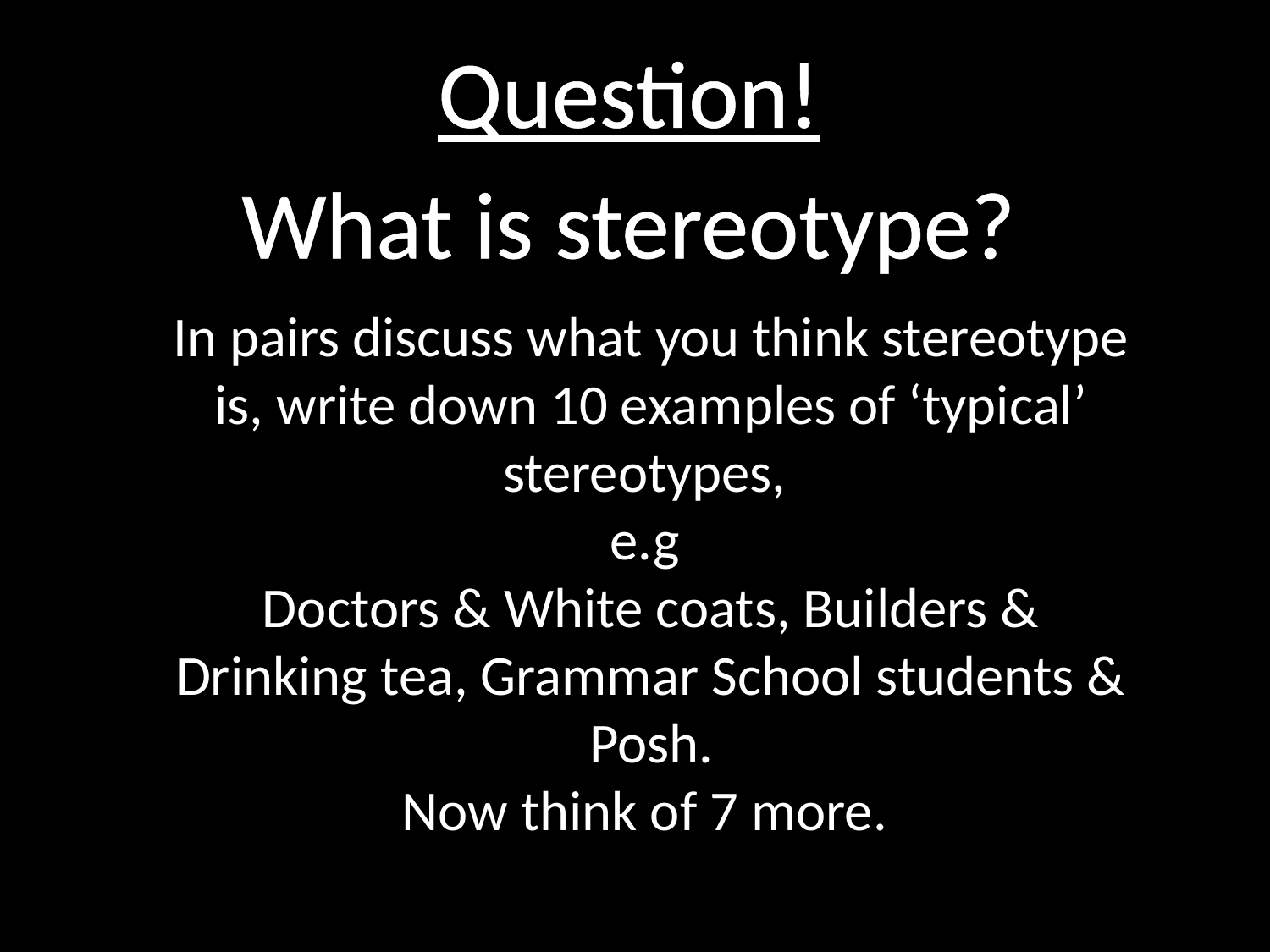

Question!
What is stereotype?
In pairs discuss what you think stereotype is, write down 10 examples of ‘typical’ stereotypes,
e.g
Doctors & White coats, Builders & Drinking tea, Grammar School students & Posh.
Now think of 7 more.